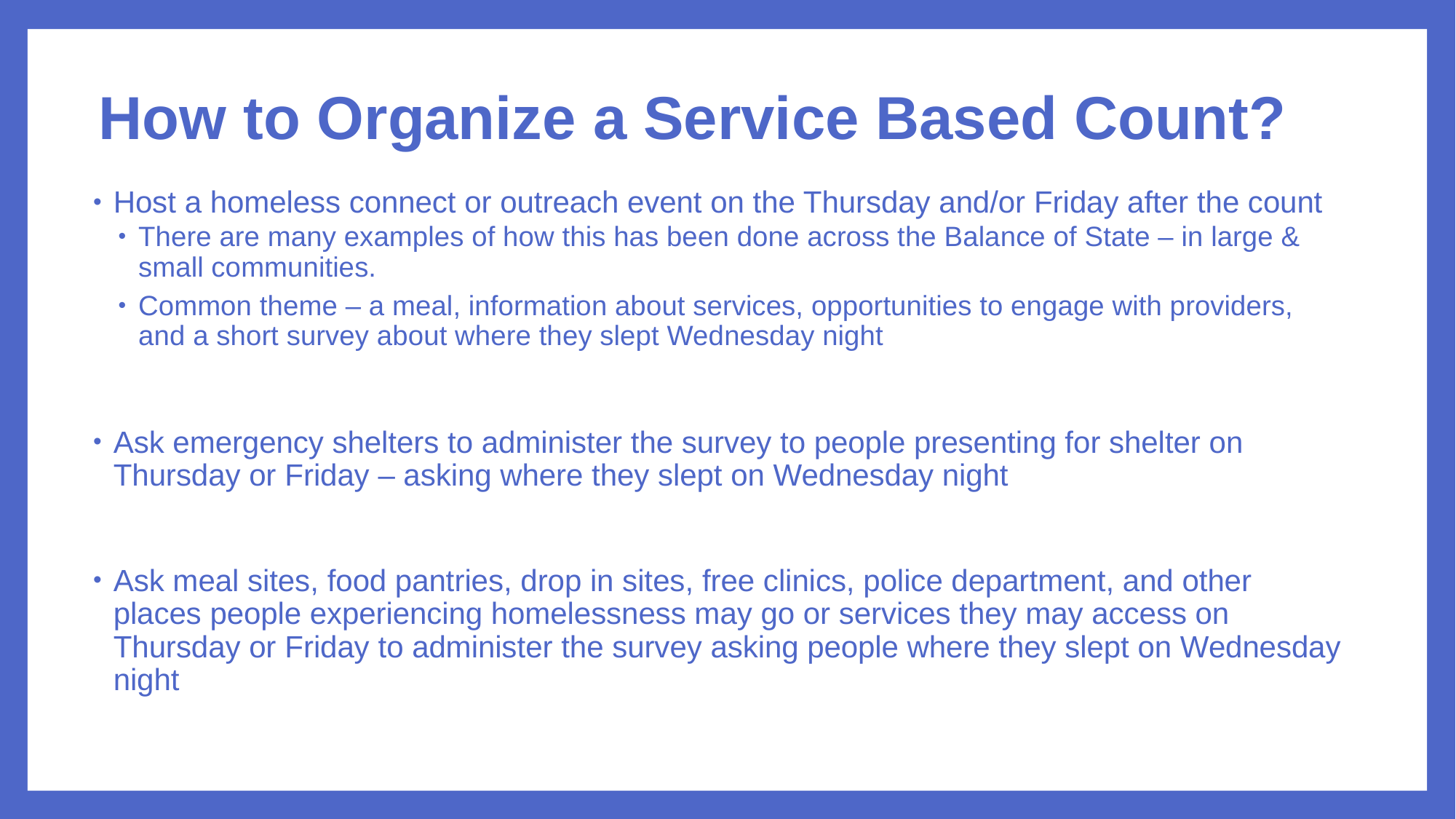

# How to Organize a Service Based Count?
Host a homeless connect or outreach event on the Thursday and/or Friday after the count
There are many examples of how this has been done across the Balance of State – in large & small communities.
Common theme – a meal, information about services, opportunities to engage with providers, and a short survey about where they slept Wednesday night

Ask emergency shelters to administer the survey to people presenting for shelter on Thursday or Friday – asking where they slept on Wednesday night

Ask meal sites, food pantries, drop in sites, free clinics, police department, and other places people experiencing homelessness may go or services they may access on Thursday or Friday to administer the survey asking people where they slept on Wednesday night